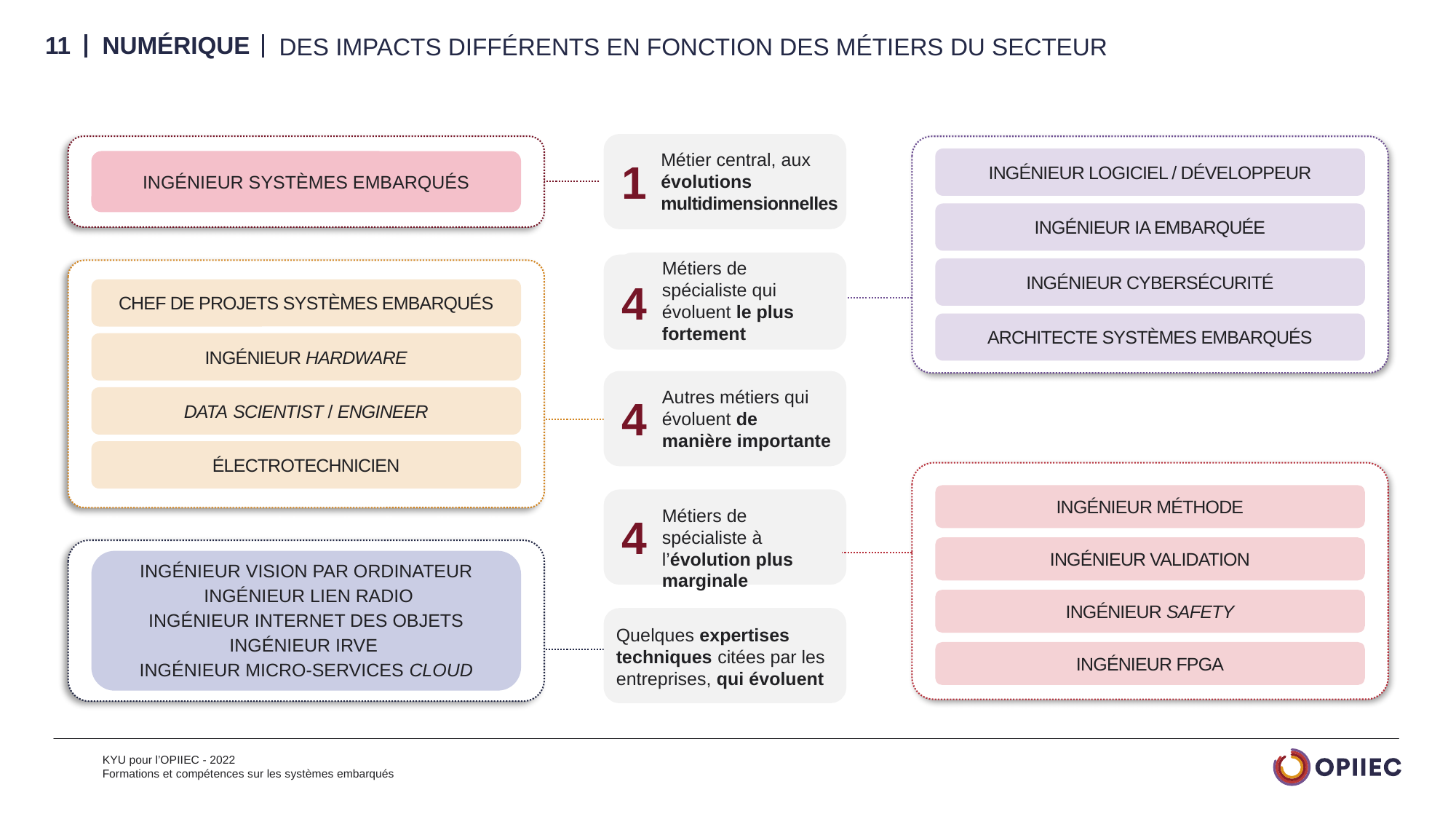

11
# Des impacts différents en fonction des métiers du secteur

Métier central, aux évolutions multidimensionnelles
1

INGÉNIEUR LOGICIEL / DÉVELOPPEUR

INGÉNIEUR IA EMBARQUÉE

INGÉNIEUR CYBERSÉCURITÉ

ARCHITECTE SYSTÈMES EMBARQUÉS

INGÉNIEUR SYSTÈMES EMBARQUÉS
Métiers de spécialiste qui évoluent le plus fortement

4
4

CHEF DE PROJETS SYSTÈMES EMBARQUÉS

INGÉNIEUR HARDWARE

DATA SCIENTIST / ENGINEER

ÉLECTROTECHNICIEN

Autres métiers qui évoluent de manière importante
4

INGÉNIEUR MÉTHODE

INGÉNIEUR VALIDATION

INGÉNIEUR SAFETY

INGÉNIEUR FPGA

Métiers de spécialiste à l’évolution plus marginale
4

INGÉNIEUR VISION PAR ORDINATEUR
 INGÉNIEUR LIEN RADIO
INGÉNIEUR INTERNET DES OBJETS
INGÉNIEUR IRVE
INGÉNIEUR MICRO-SERVICES CLOUD

Quelques expertises techniques citées par les entreprises, qui évoluent
KYU pour l’OPIIEC - 2022
Formations et compétences sur les systèmes embarqués